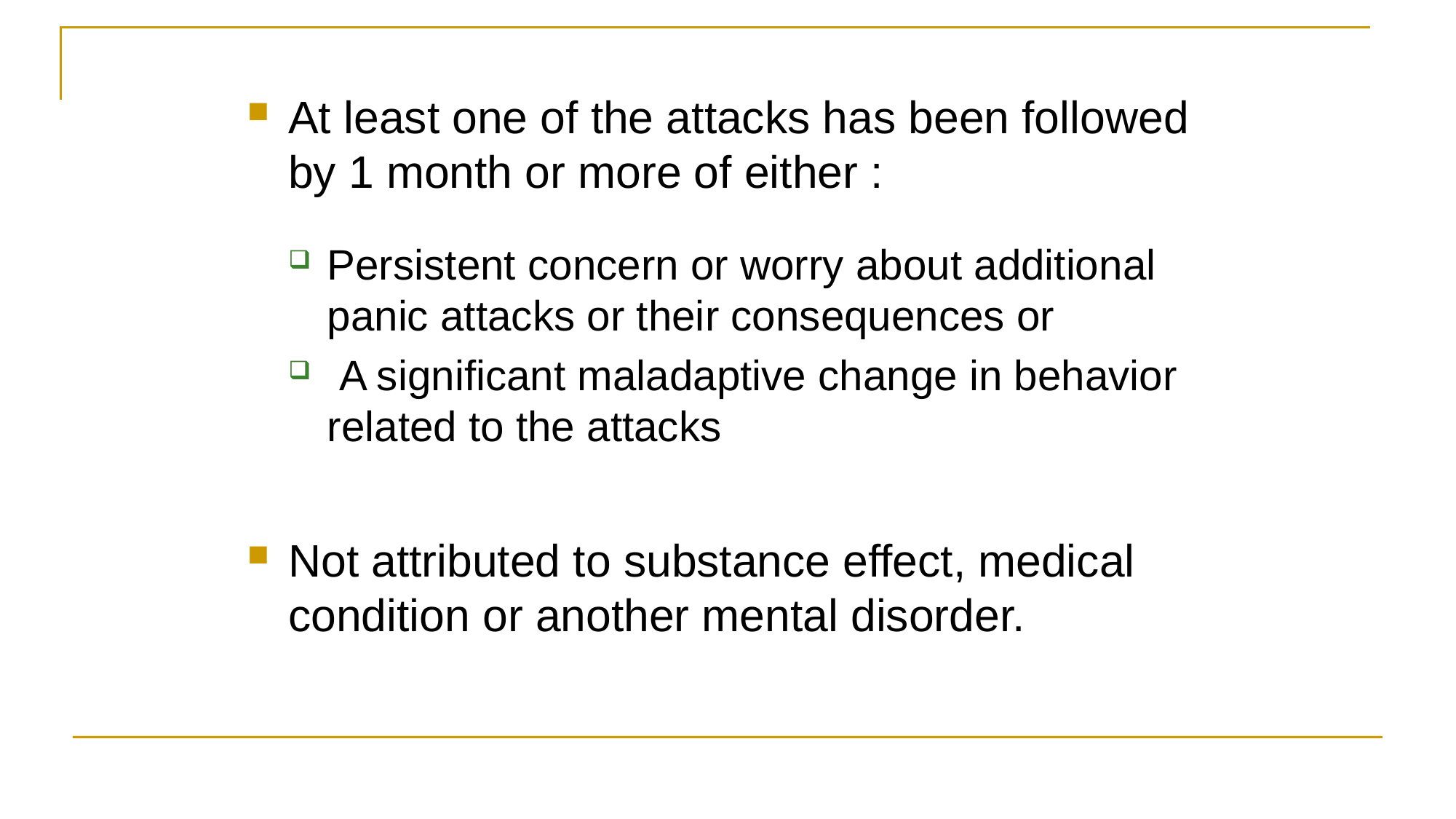

At least one of the attacks has been followed by 1 month or more of either :

Persistent concern or worry about additional panic attacks or their consequences or
 A significant maladaptive change in behavior related to the attacks

Not attributed to substance effect, medical condition or another mental disorder.